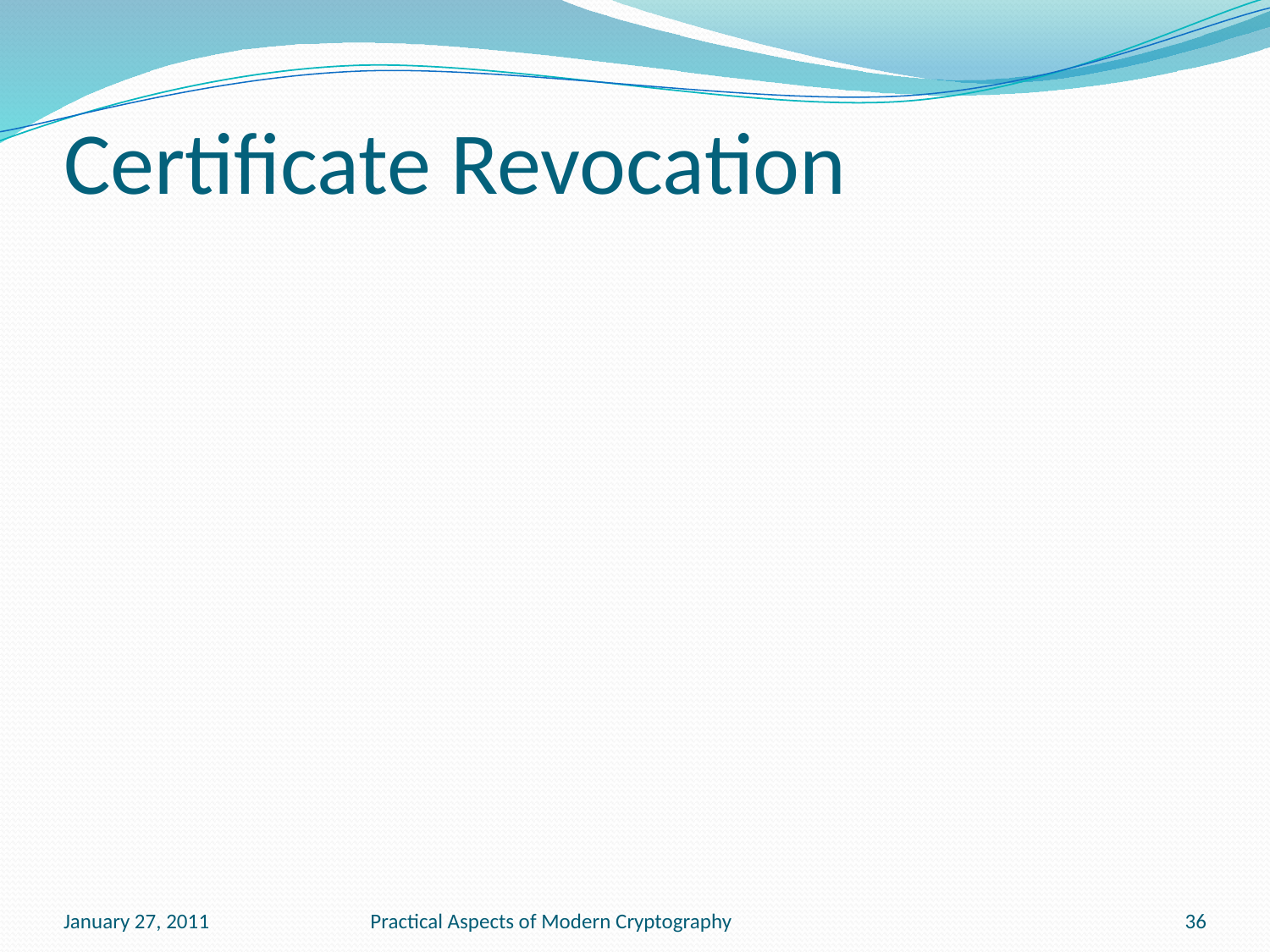

# Certificate Revocation
January 27, 2011
Practical Aspects of Modern Cryptography
36